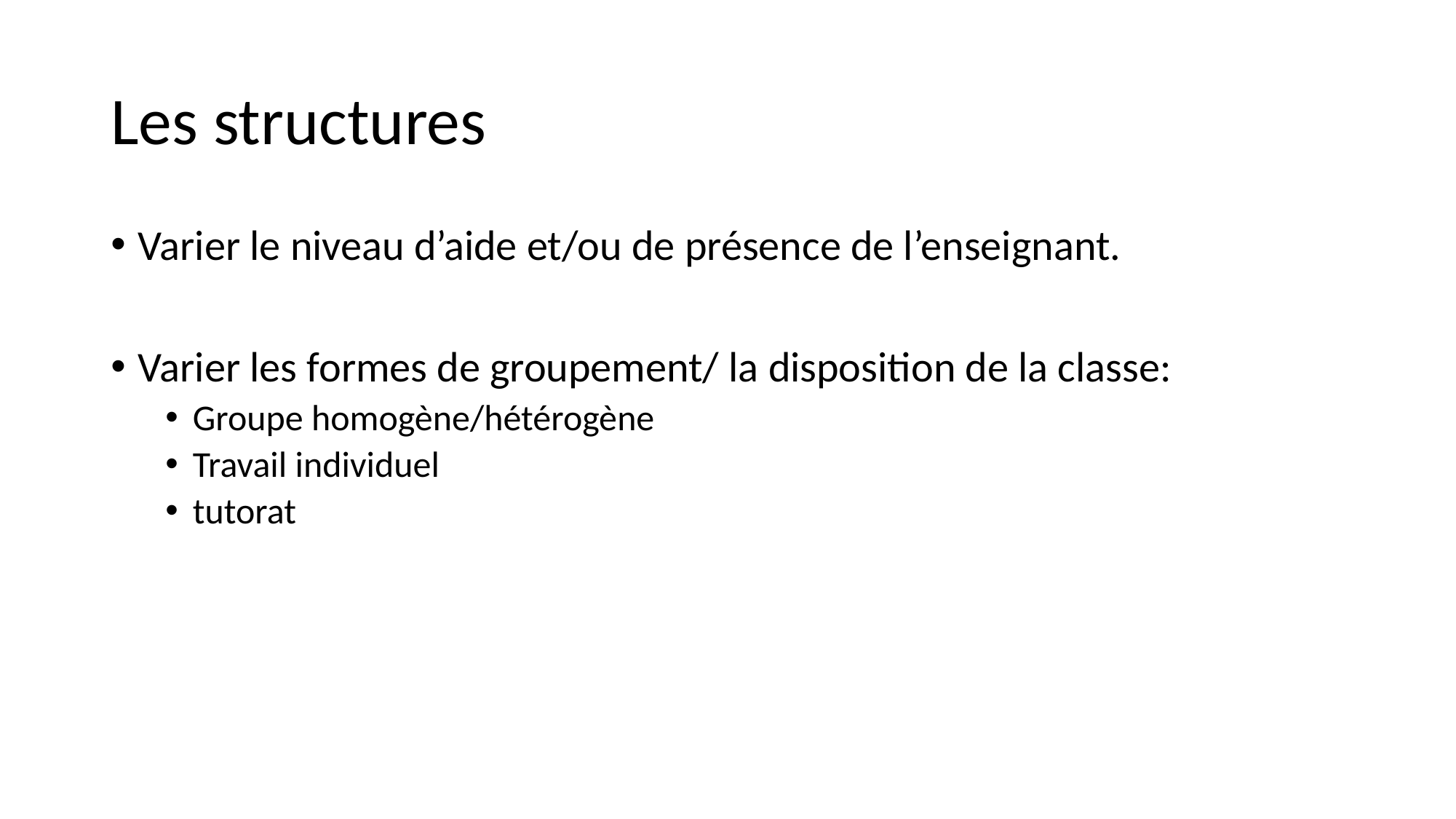

# Les structures
Varier le niveau d’aide et/ou de présence de l’enseignant.

Varier les formes de groupement/ la disposition de la classe:
Groupe homogène/hétérogène
Travail individuel
tutorat